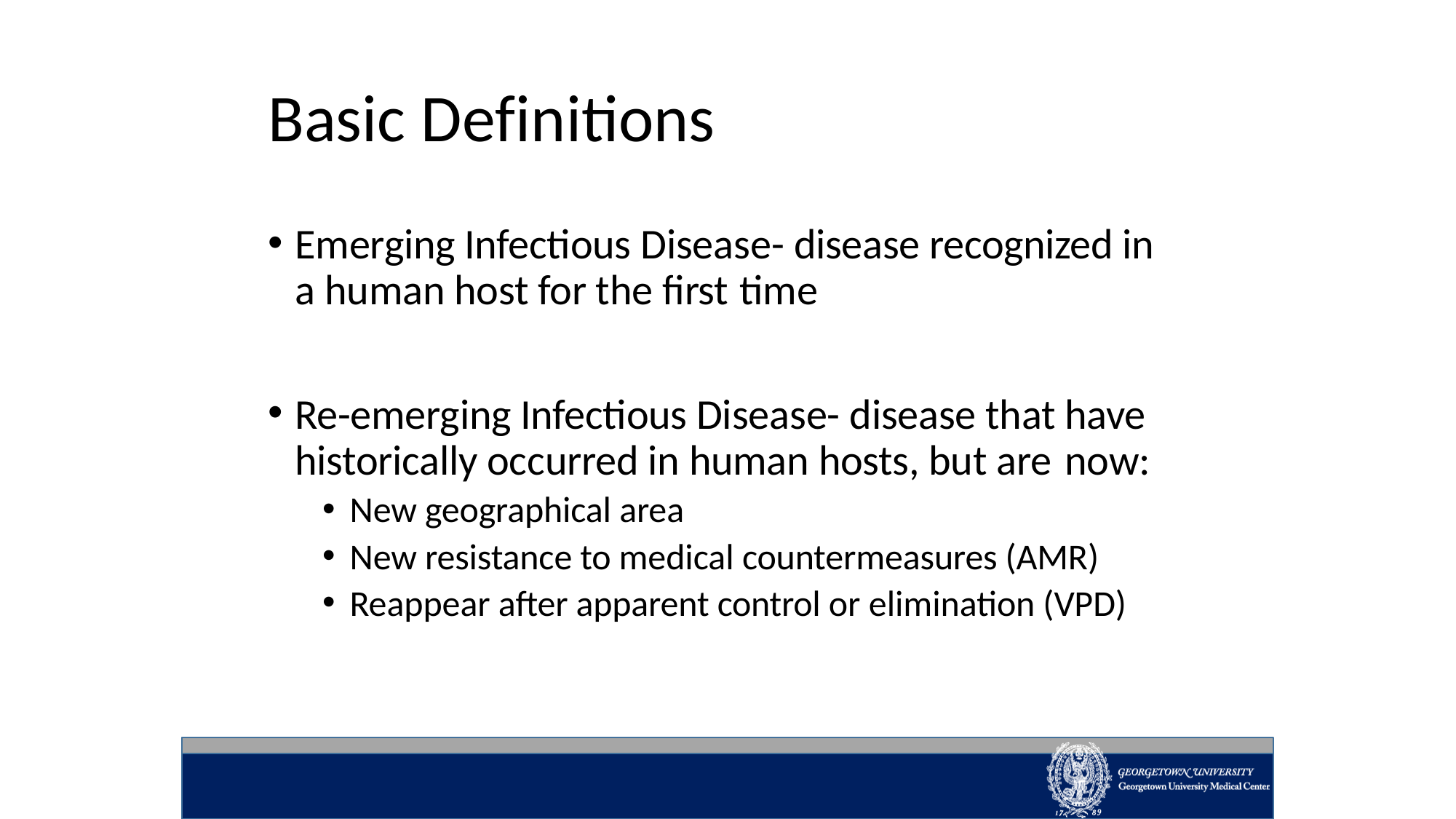

# Basic Definitions
Emerging Infectious Disease- disease recognized in  a human host for the first time

Re-emerging Infectious Disease- disease that have  historically occurred in human hosts, but are now:
New geographical area
New resistance to medical countermeasures (AMR)
Reappear after apparent control or elimination (VPD)